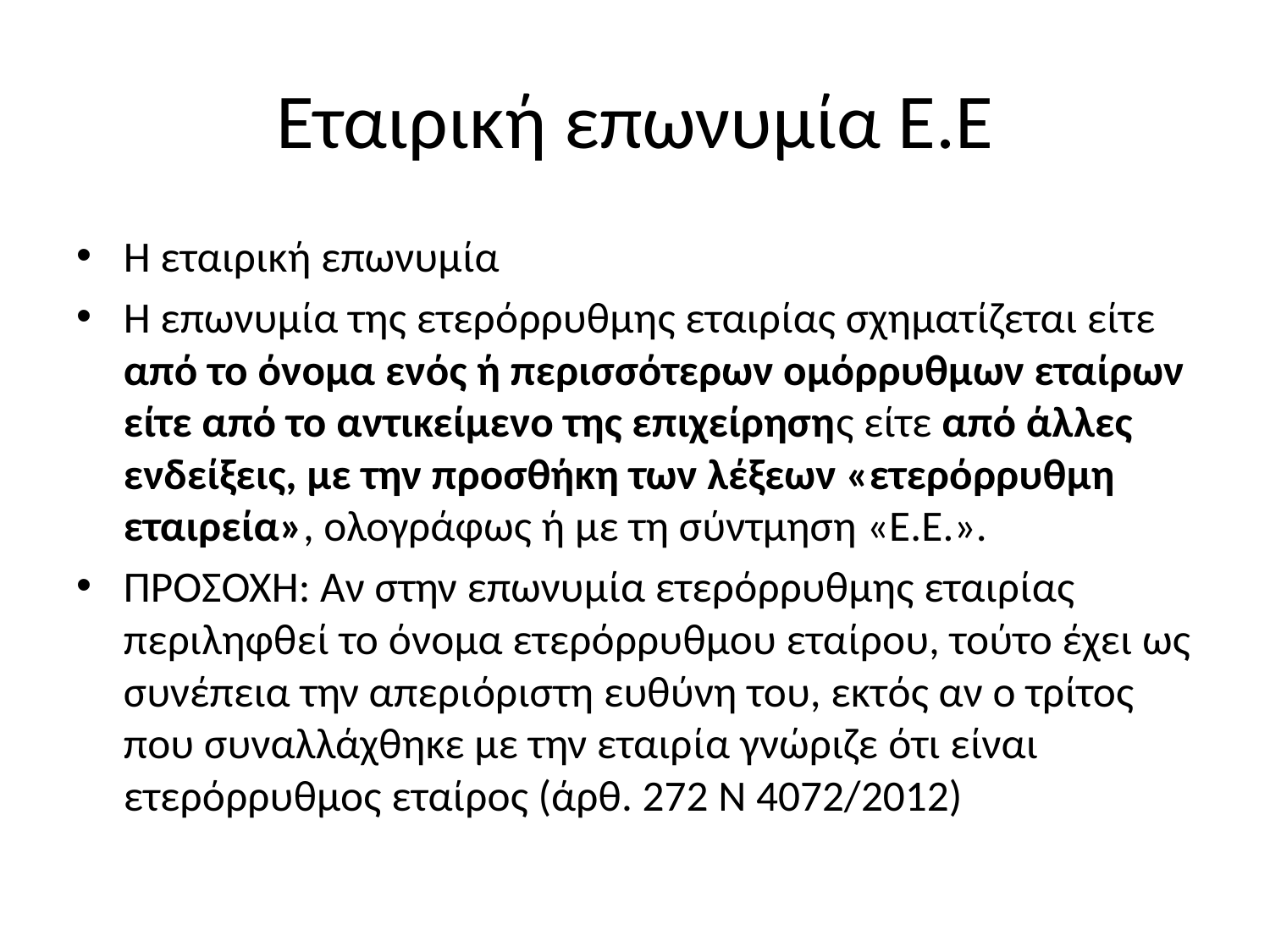

# Εταιρική επωνυμία Ε.Ε
Η εταιρική επωνυμία
Η επωνυμία της ετερόρρυθμης εταιρίας σχηματίζεται είτε από το όνομα ενός ή περισσότερων ομόρρυθμων εταίρων είτε από το αντικείμενο της επιχείρησης είτε από άλλες ενδείξεις, με την προσθήκη των λέξεων «ετερόρρυθμη εταιρεία», ολογράφως ή με τη σύντμηση «Ε.Ε.».
ΠΡΟΣΟΧΗ: Αν στην επωνυμία ετερόρρυθμης εταιρίας περιληφθεί το όνομα ετερόρρυθμου εταίρου, τούτο έχει ως συνέπεια την απεριόριστη ευθύνη του, εκτός αν ο τρίτος που συναλλάχθηκε με την εταιρία γνώριζε ότι είναι ετερόρρυθμος εταίρος (άρθ. 272 Ν 4072/2012)